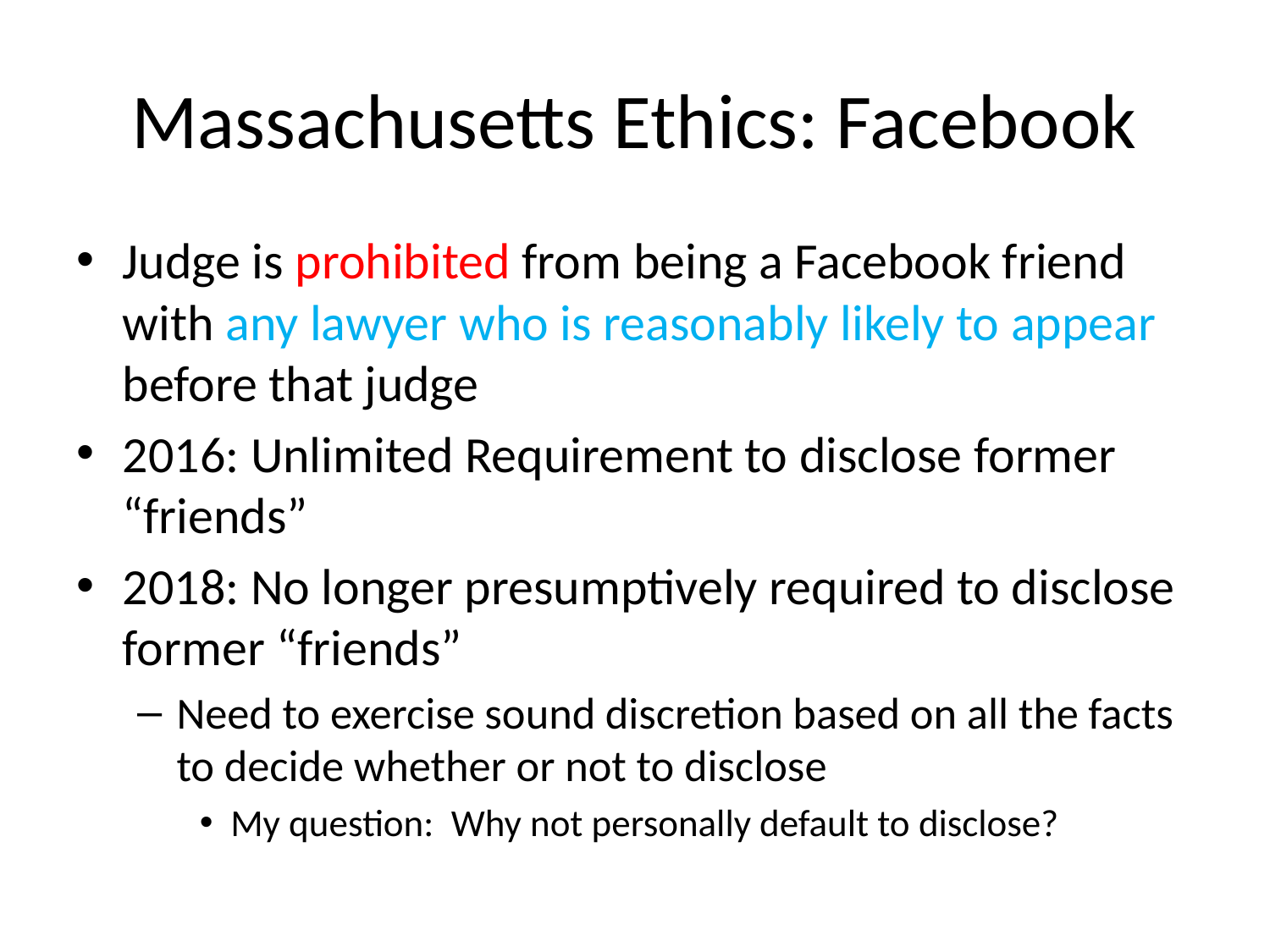

# Massachusetts Ethics: Facebook
Judge is prohibited from being a Facebook friend with any lawyer who is reasonably likely to appear before that judge
2016: Unlimited Requirement to disclose former “friends”
2018: No longer presumptively required to disclose former “friends”
Need to exercise sound discretion based on all the facts to decide whether or not to disclose
My question:  Why not personally default to disclose?